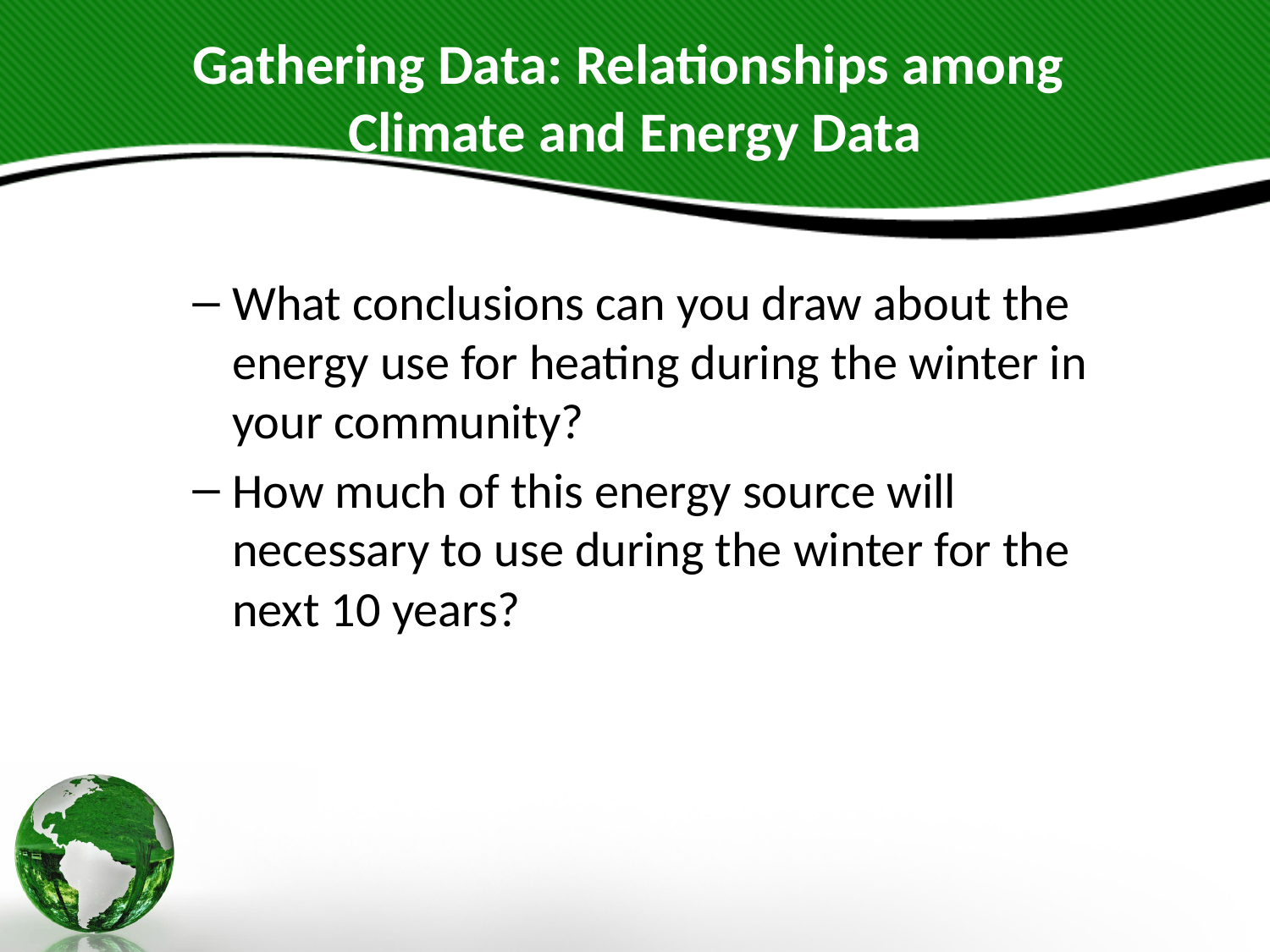

# Gathering Data: Relationships among Climate and Energy Data
What conclusions can you draw about the energy use for heating during the winter in your community?
How much of this energy source will necessary to use during the winter for the next 10 years?